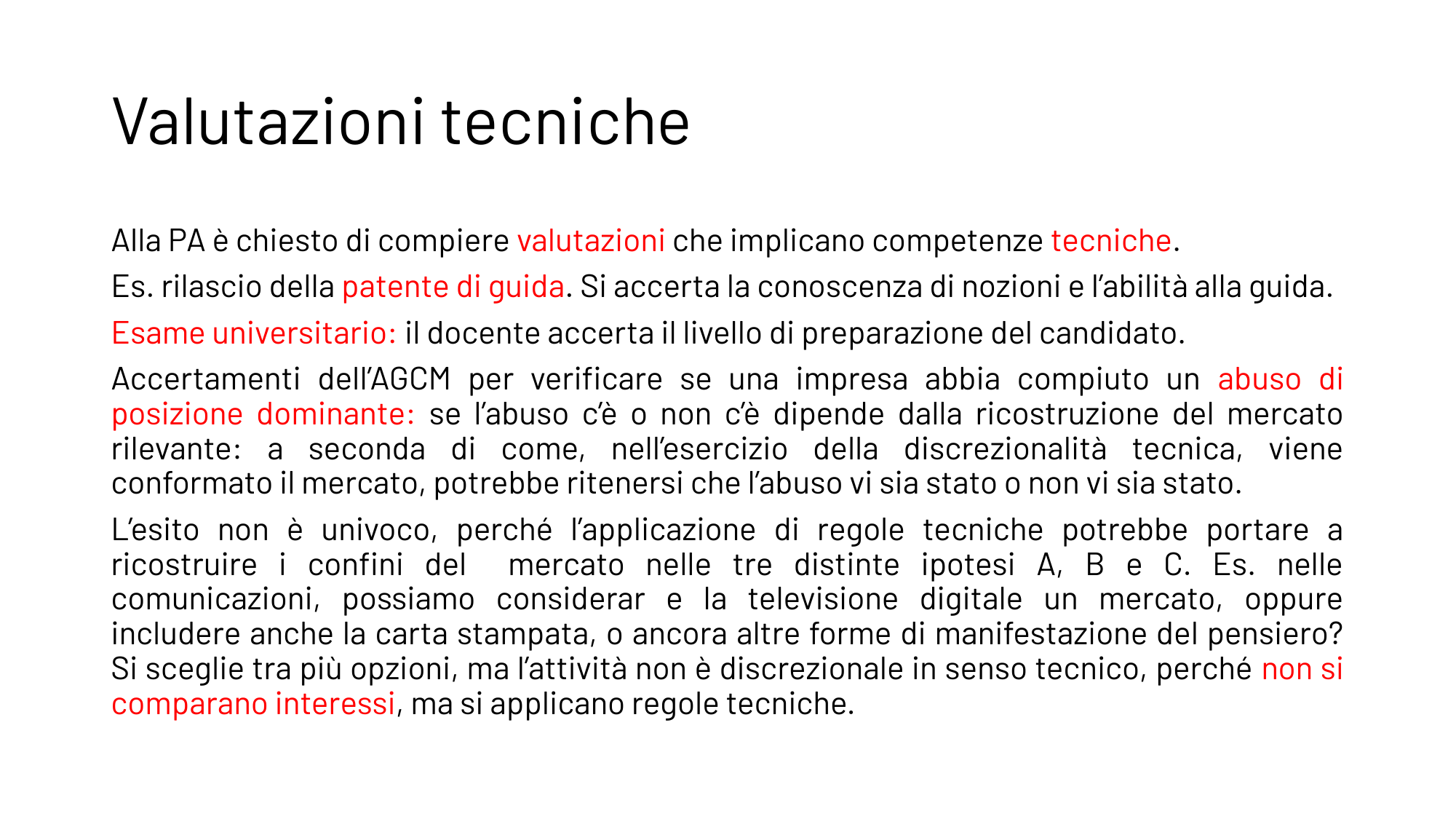

# Valutazioni tecniche
Alla PA è chiesto di compiere valutazioni che implicano competenze tecniche.
Es. rilascio della patente di guida. Si accerta la conoscenza di nozioni e l’abilità alla guida.
Esame universitario: il docente accerta il livello di preparazione del candidato.
Accertamenti dell’AGCM per verificare se una impresa abbia compiuto un abuso di posizione dominante: se l’abuso c’è o non c’è dipende dalla ricostruzione del mercato rilevante: a seconda di come, nell’esercizio della discrezionalità tecnica, viene conformato il mercato, potrebbe ritenersi che l’abuso vi sia stato o non vi sia stato.
L’esito non è univoco, perché l’applicazione di regole tecniche potrebbe portare a ricostruire i confini del  mercato nelle tre distinte ipotesi A, B e C. Es. nelle comunicazioni, possiamo considerar e la televisione digitale un mercato, oppure includere anche la carta stampata, o ancora altre forme di manifestazione del pensiero? Si sceglie tra più opzioni, ma l’attività non è discrezionale in senso tecnico, perché non si comparano interessi, ma si applicano regole tecniche.